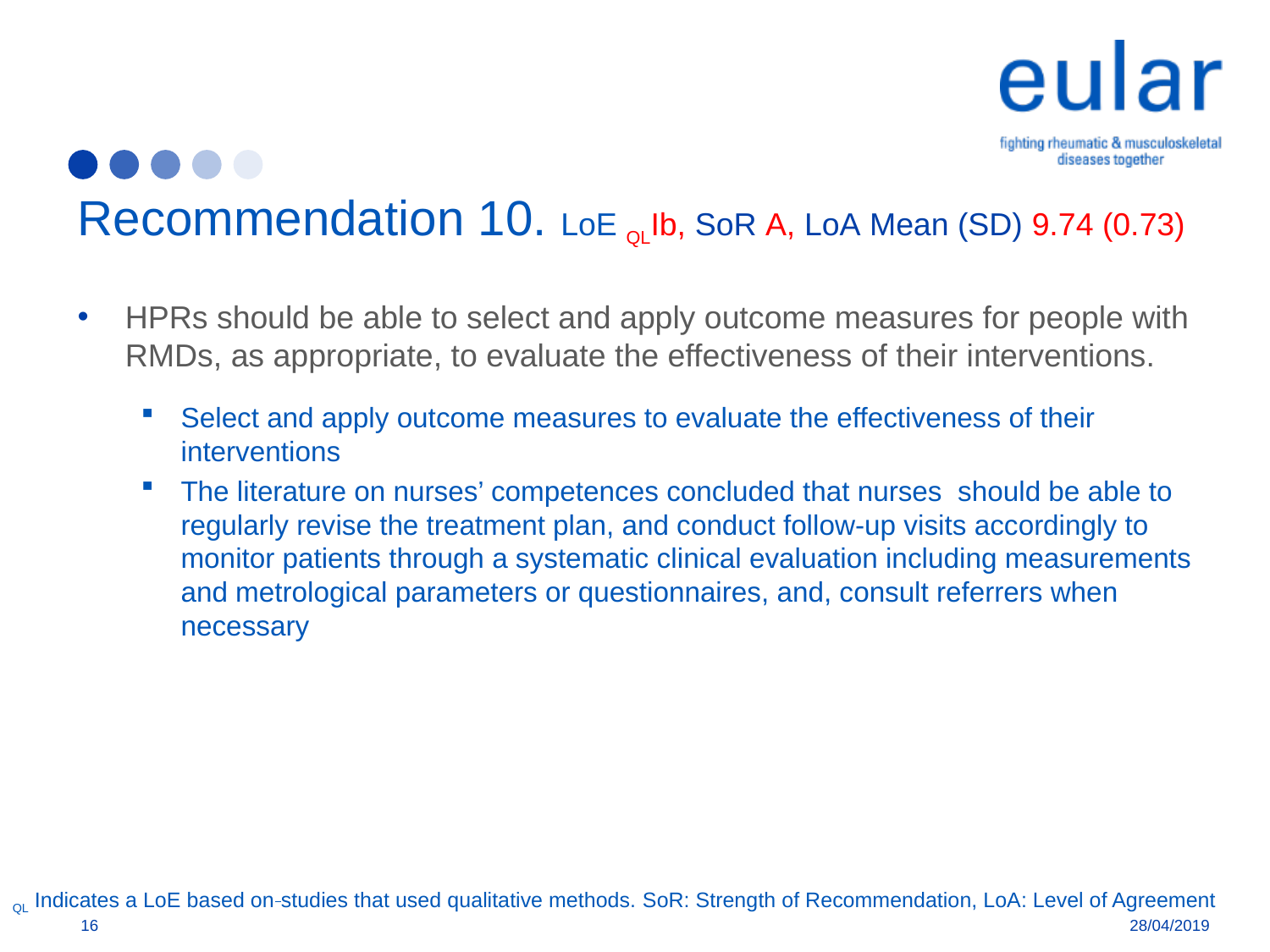

# Recommendation 10. LoE QLIb, SoR A, LoA Mean (SD) 9.74 (0.73)
HPRs should be able to select and apply outcome measures for people with RMDs, as appropriate, to evaluate the effectiveness of their interventions.
Select and apply outcome measures to evaluate the effectiveness of their interventions
The literature on nurses’ competences concluded that nurses  should be able to regularly revise the treatment plan, and conduct follow-up visits accordingly to monitor patients through a systematic clinical evaluation including measurements and metrological parameters or questionnaires, and, consult referrers when necessary

QL Indicates a LoE based on studies that used qualitative methods. SoR: Strength of Recommendation, LoA: Level of Agreement
16
28/04/2019